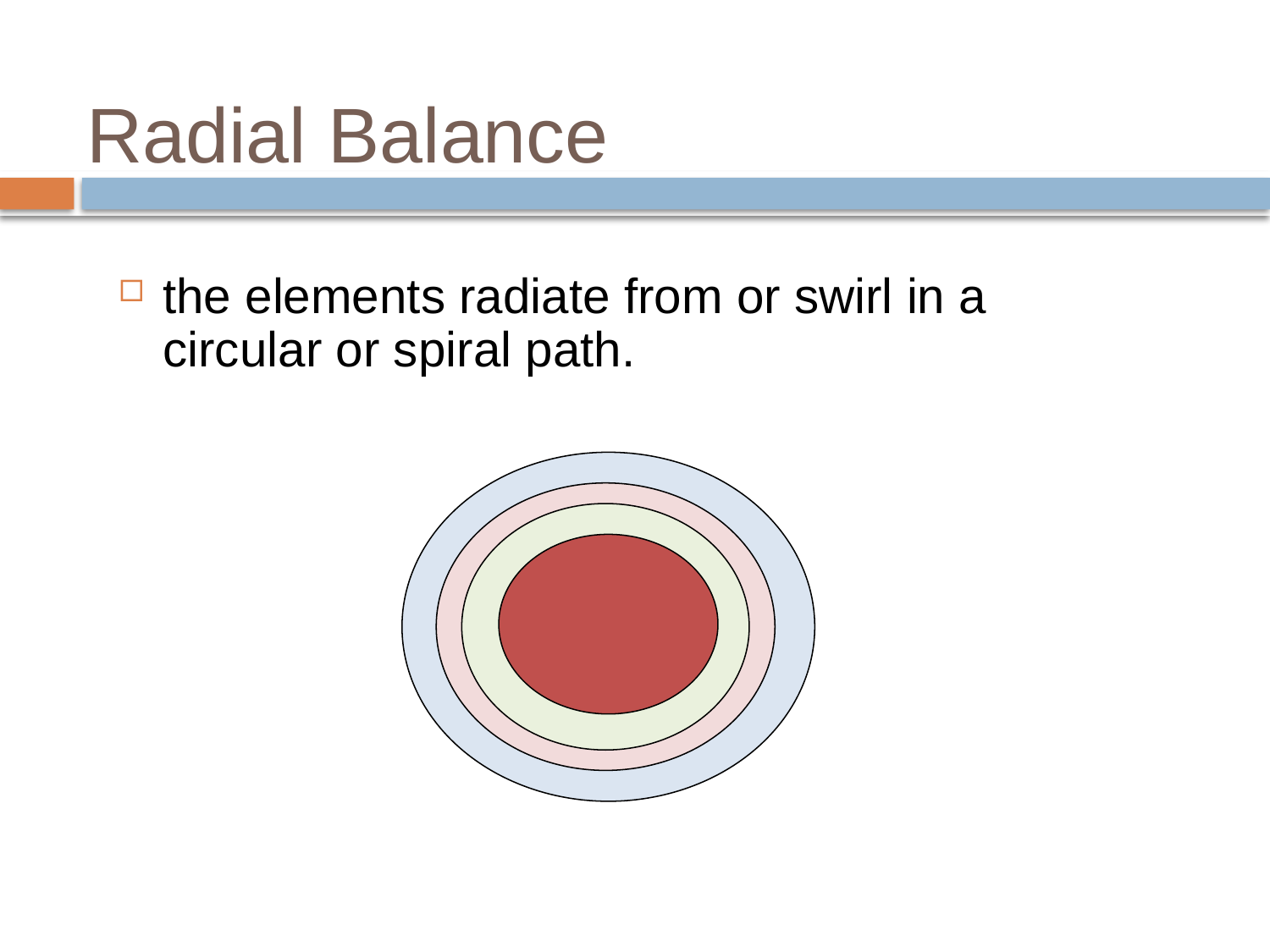

# Radial Balance
the elements radiate from or swirl in a circular or spiral path.